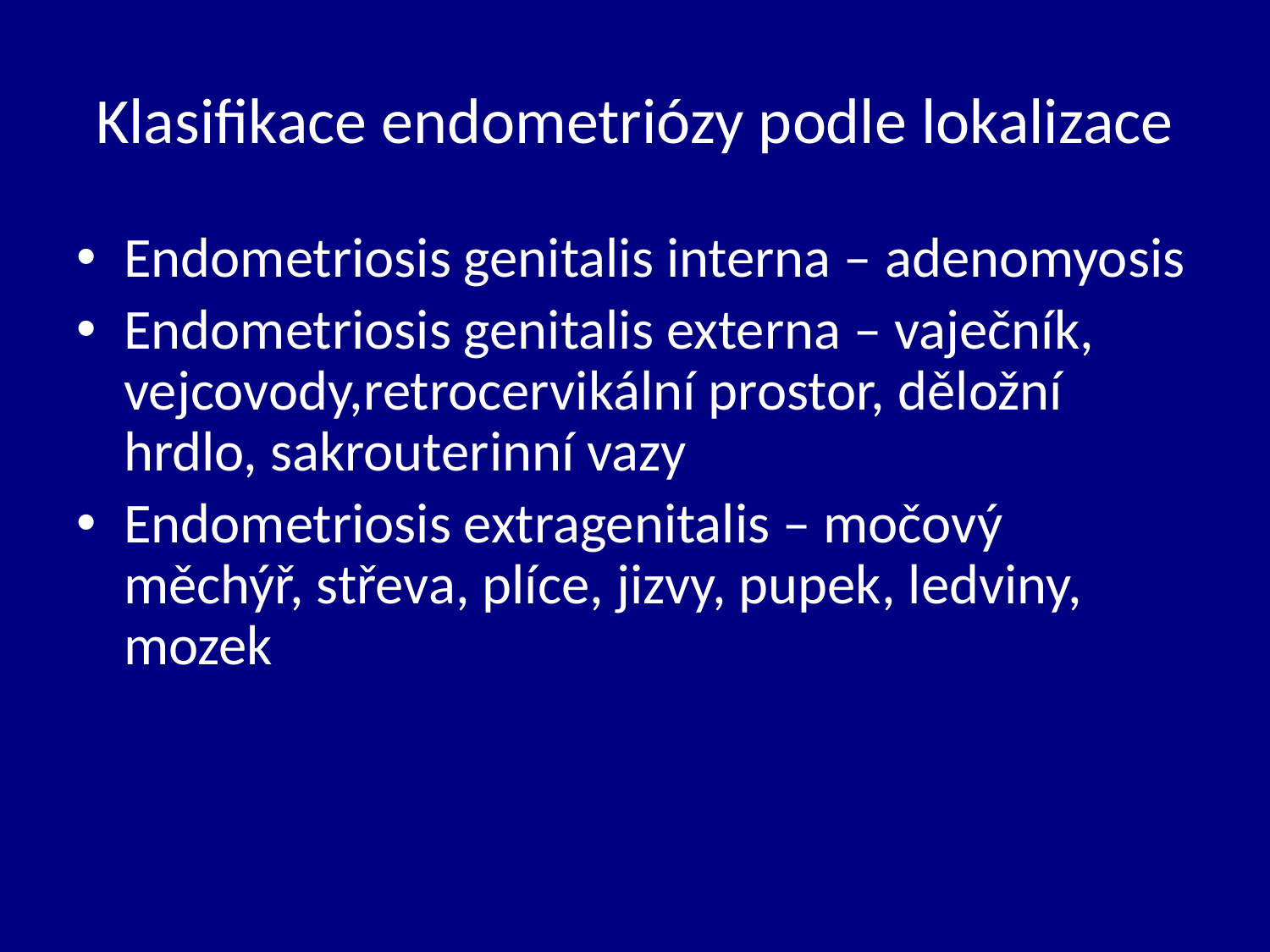

# Klasifikace endometriózy podle lokalizace
Endometriosis genitalis interna – adenomyosis
Endometriosis genitalis externa – vaječník, vejcovody,retrocervikální prostor, děložní hrdlo, sakrouterinní vazy
Endometriosis extragenitalis – močový měchýř, střeva, plíce, jizvy, pupek, ledviny, mozek